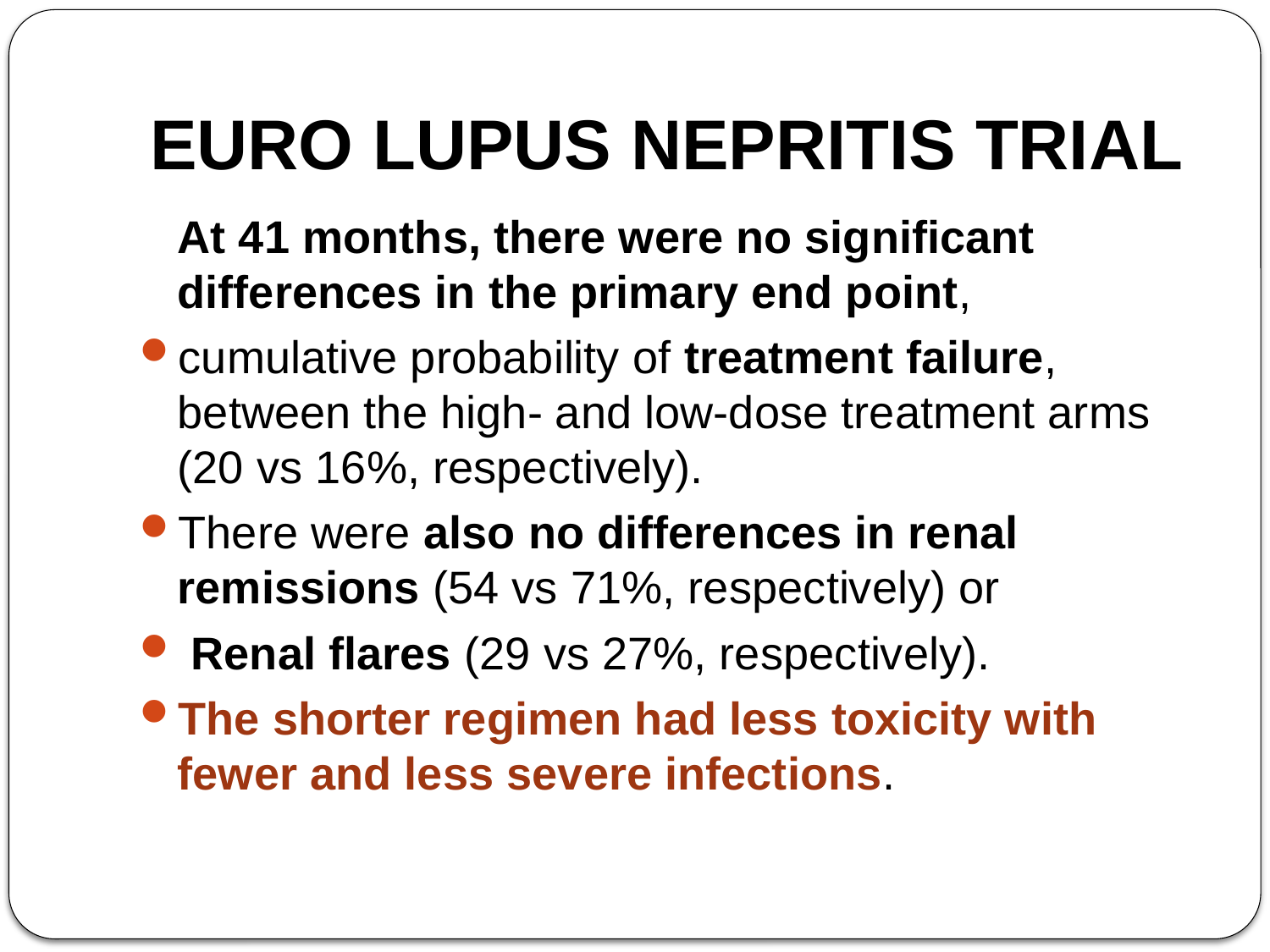

# EURO LUPUS NEPRITIS TRIAL
   At 41 months, there were no significant differences in the primary end point,
cumulative probability of treatment failure, between the high- and low-dose treatment arms (20 vs 16%, respectively).
There were also no differences in renal remissions (54 vs 71%, respectively) or
 Renal flares (29 vs 27%, respectively).
The shorter regimen had less toxicity with fewer and less severe infections.